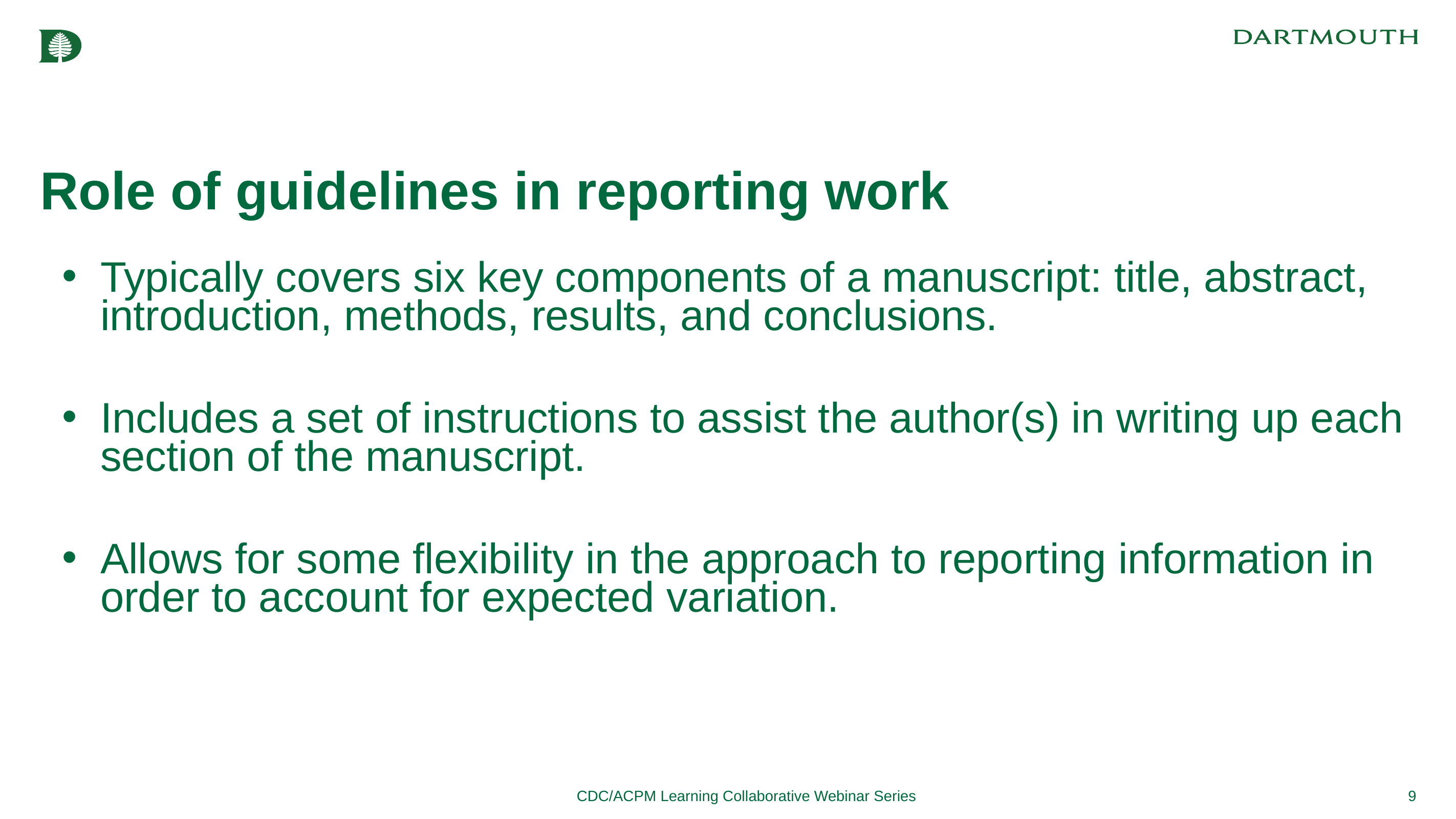

# Role of guidelines in reporting work

Typically covers six key components of a manuscript: title, abstract, introduction, methods, results, and conclusions.

Includes a set of instructions to assist the author(s) in writing up each section of the manuscript.

Allows for some flexibility in the approach to reporting information in order to account for expected variation.
CDC/ACPM Learning Collaborative Webinar Series
9